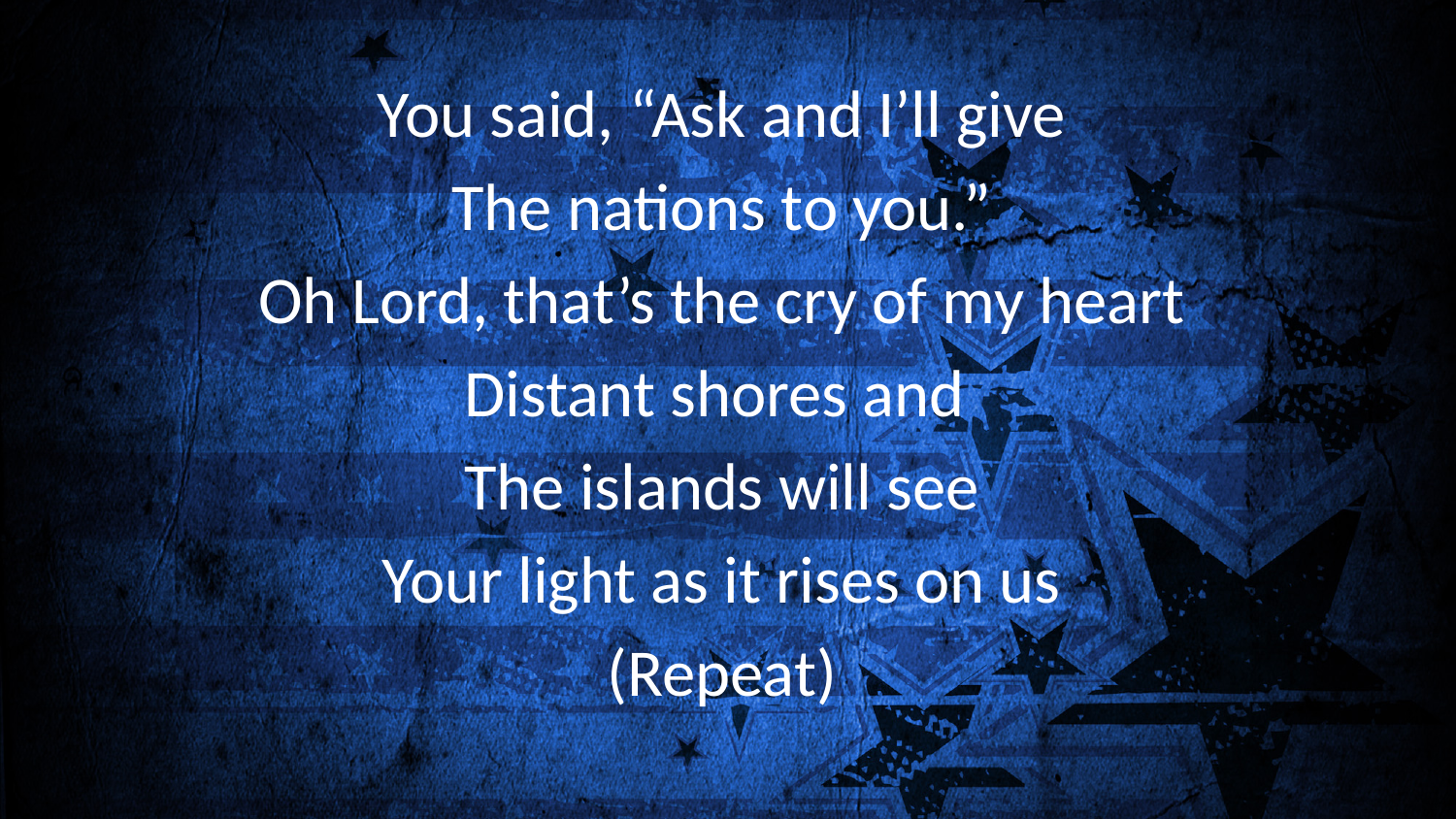

You said, “Ask and I’ll give
The nations to you.”
Oh Lord, that’s the cry of my heart
Distant shores and
The islands will see
Your light as it rises on us
(Repeat)